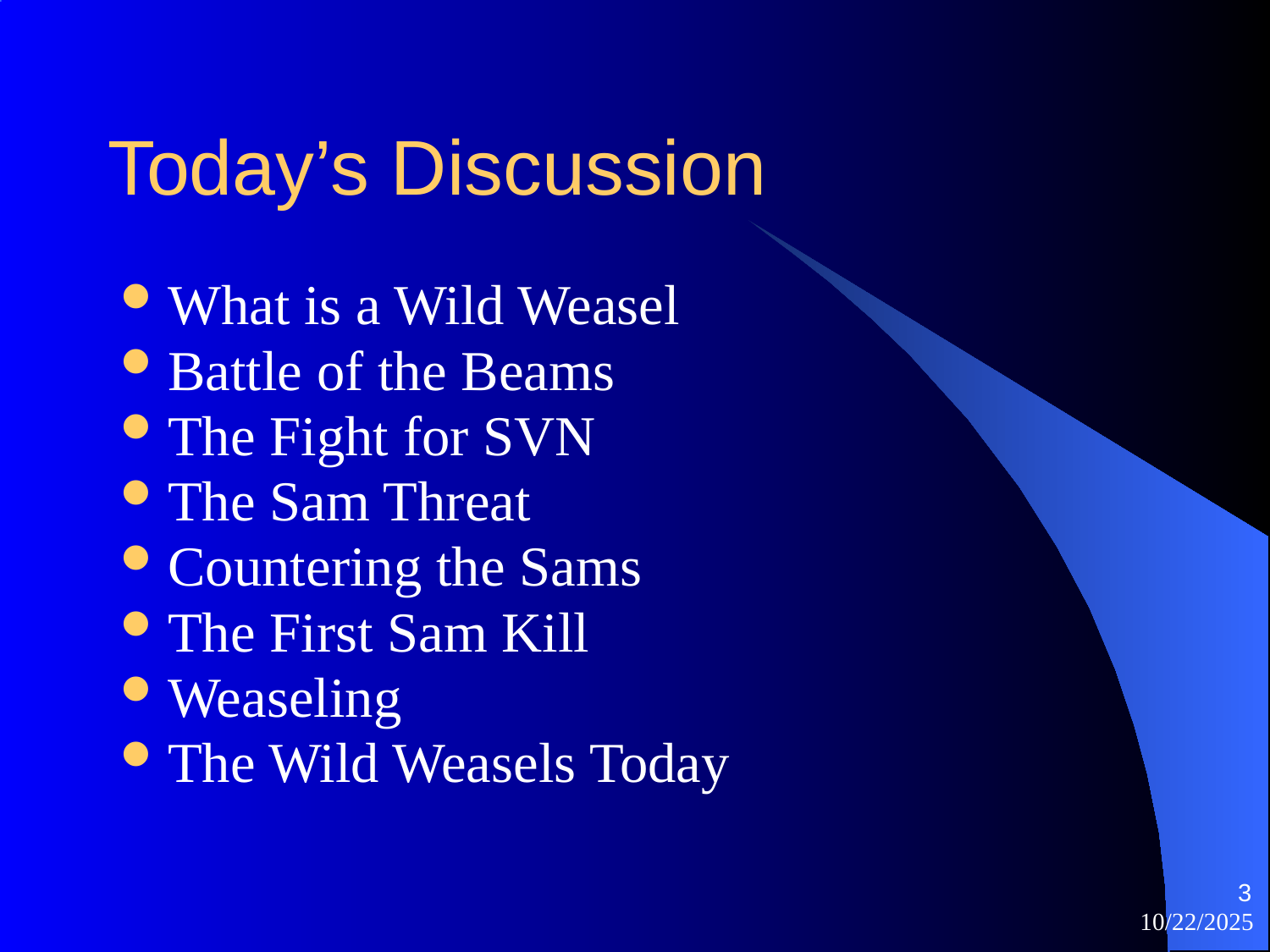

# Today’s Discussion
What is a Wild Weasel
Battle of the Beams
The Fight for SVN
The Sam Threat
Countering the Sams
The First Sam Kill
Weaseling
The Wild Weasels Today
3
10/22/2025